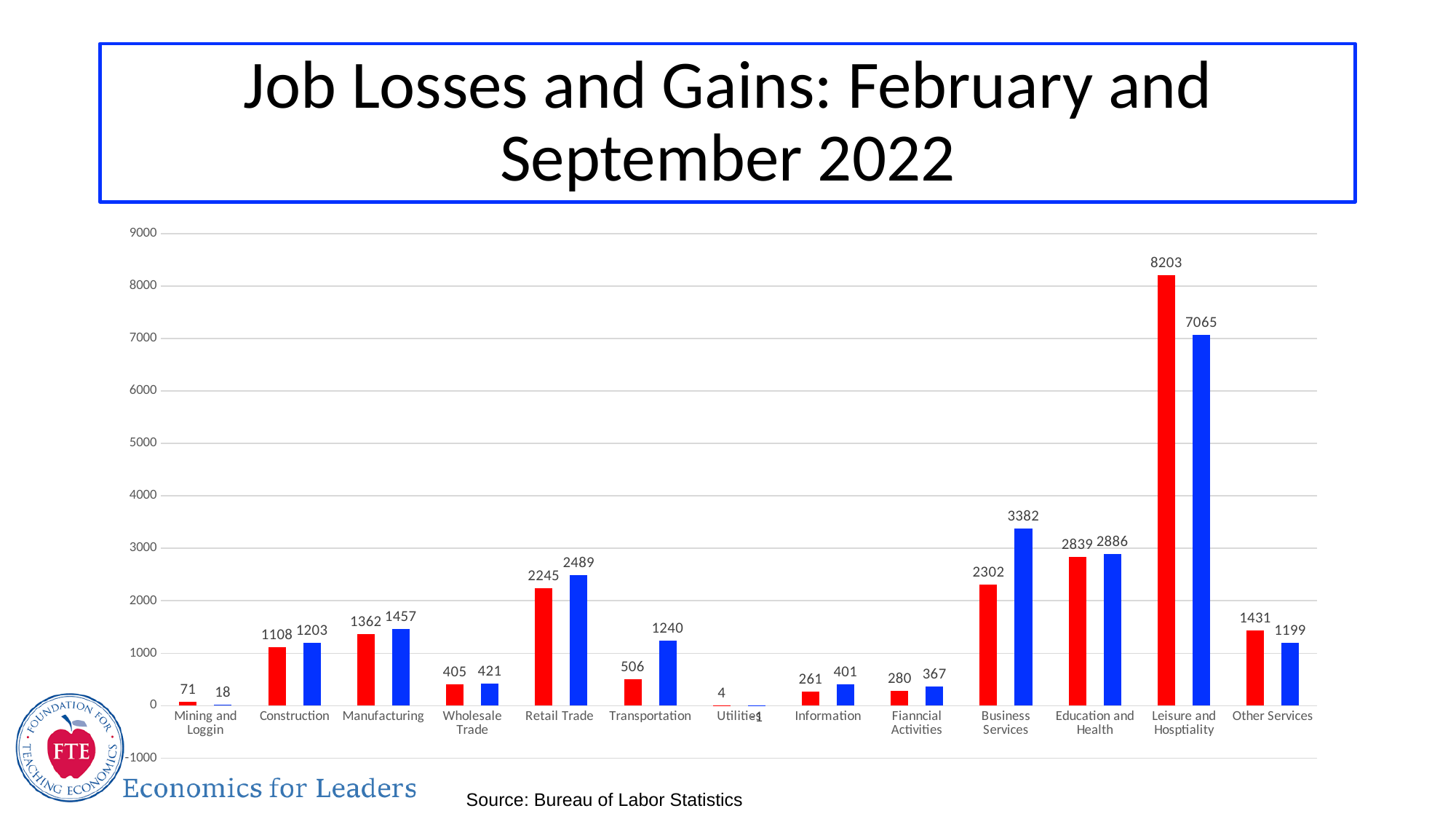

# Job Losses and Gains: February and September 2022

### Chart

| Category |  |  |
|---|---|---|
| Mining and Loggin | 71.0 | 18.0 |
| Construction | 1108.0 | 1203.0 |
| Manufacturing | 1362.0 | 1457.0 |
| Wholesale Trade | 404.60000000000036 | 421.0 |
| Retail Trade  | 2245.0 | 2489.2000000000007 |
| Transportation | 505.60000000000036 | 1239.5 |
| Utilities | 4.100000000000023 | -1.1000000000000227 |
| Information | 261.0 | 401.0 |
| Fianncial Activities | 280.0 | 367.0 |
| Business Services | 2302.0 | 3382.0 |
| Education and Health | 2839.0 | 2886.0 |
| Leisure and Hosptiality | 8203.0 | 7065.0 |
| Other Services | 1431.0 | 1199.0 |
Source: Bureau of Labor Statistics